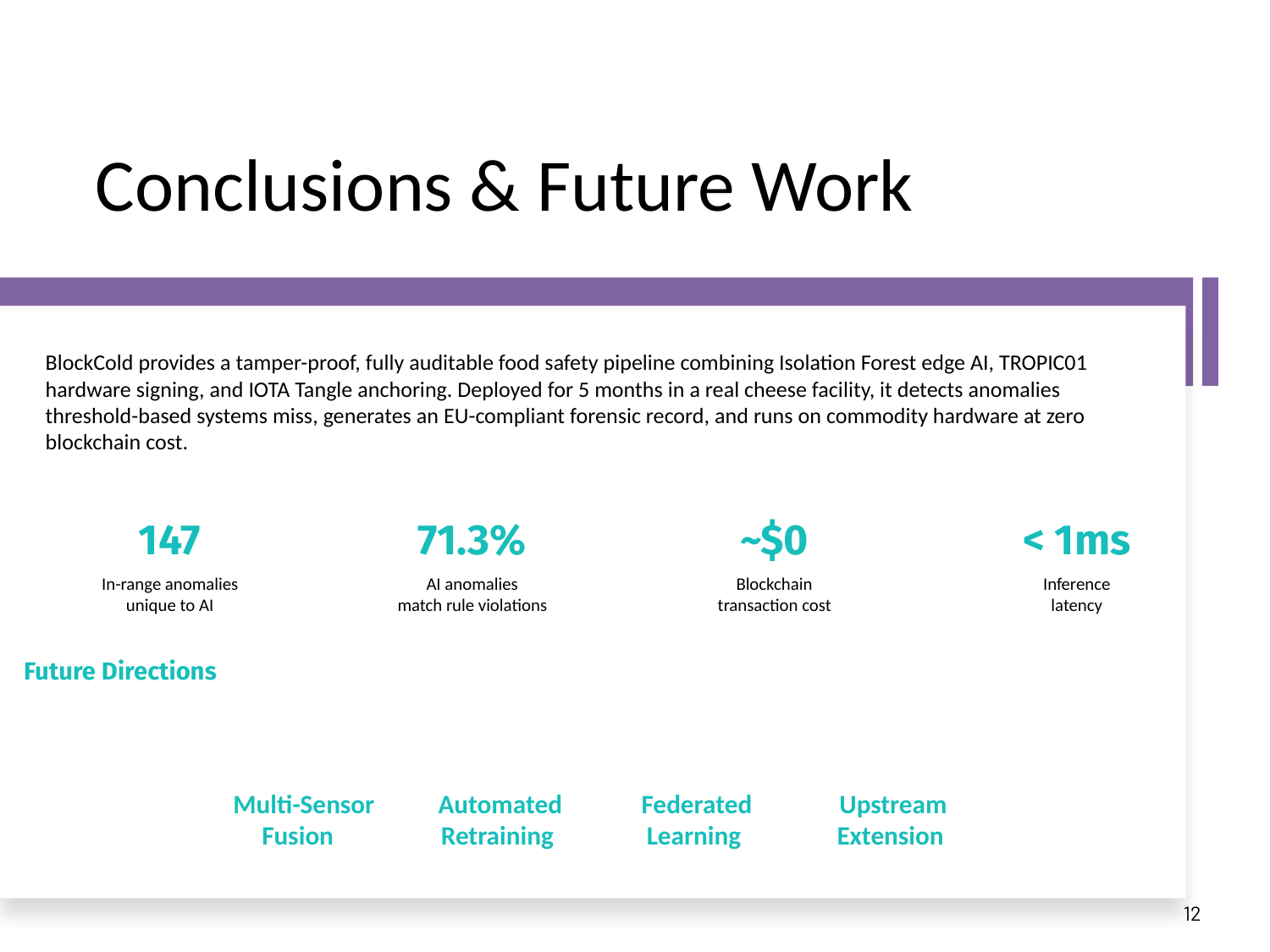

# Conclusions & Future Work

BlockCold provides a tamper-proof, fully auditable food safety pipeline combining Isolation Forest edge AI, TROPIC01 hardware signing, and IOTA Tangle anchoring. Deployed for 5 months in a real cheese facility, it detects anomalies threshold-based systems miss, generates an EU-compliant forensic record, and runs on commodity hardware at zero blockchain cost.
147
71.3%
~$0
< 1ms
In-range anomalies
unique to AI
AI anomalies
match rule violations
Blockchain
transaction cost
Inference
latency
Future Directions
Multi-Sensor Fusion
Automated Retraining
Federated Learning
Upstream Extension
12